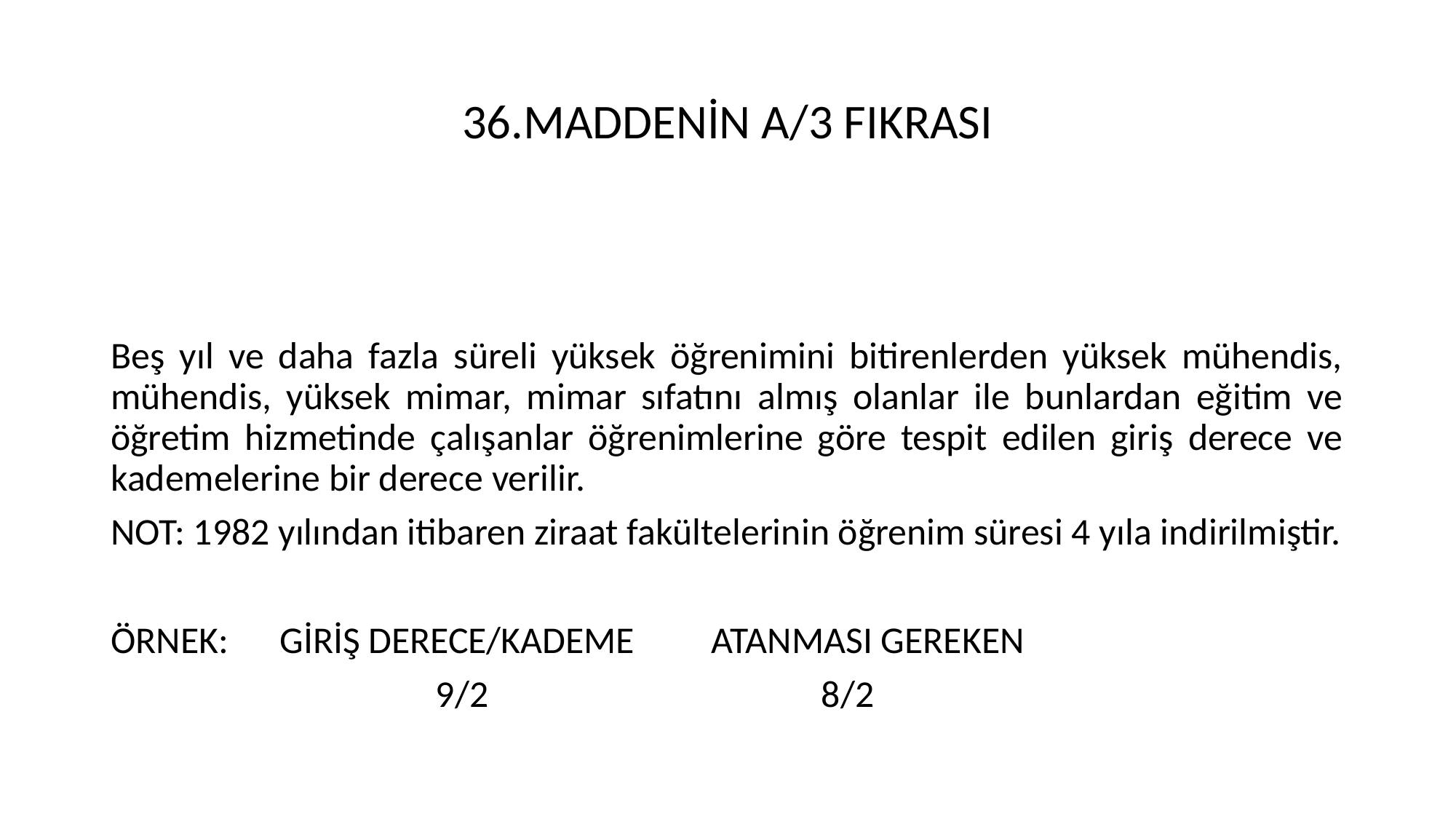

# 36.MADDENİN A/3 FIKRASI

Beş yıl ve daha fazla süreli yüksek öğrenimini bitirenlerden yüksek mühendis, mühendis, yüksek mimar, mimar sıfatını almış olanlar ile bunlardan eğitim ve öğretim hizmetinde çalışanlar öğrenimlerine göre tespit edilen giriş derece ve kademelerine bir derece verilir.
NOT: 1982 yılından itibaren ziraat fakültelerinin öğrenim süresi 4 yıla indirilmiştir.

ÖRNEK:      GİRİŞ DERECE/KADEME         ATANMASI GEREKEN
                                      9/2                                       8/2